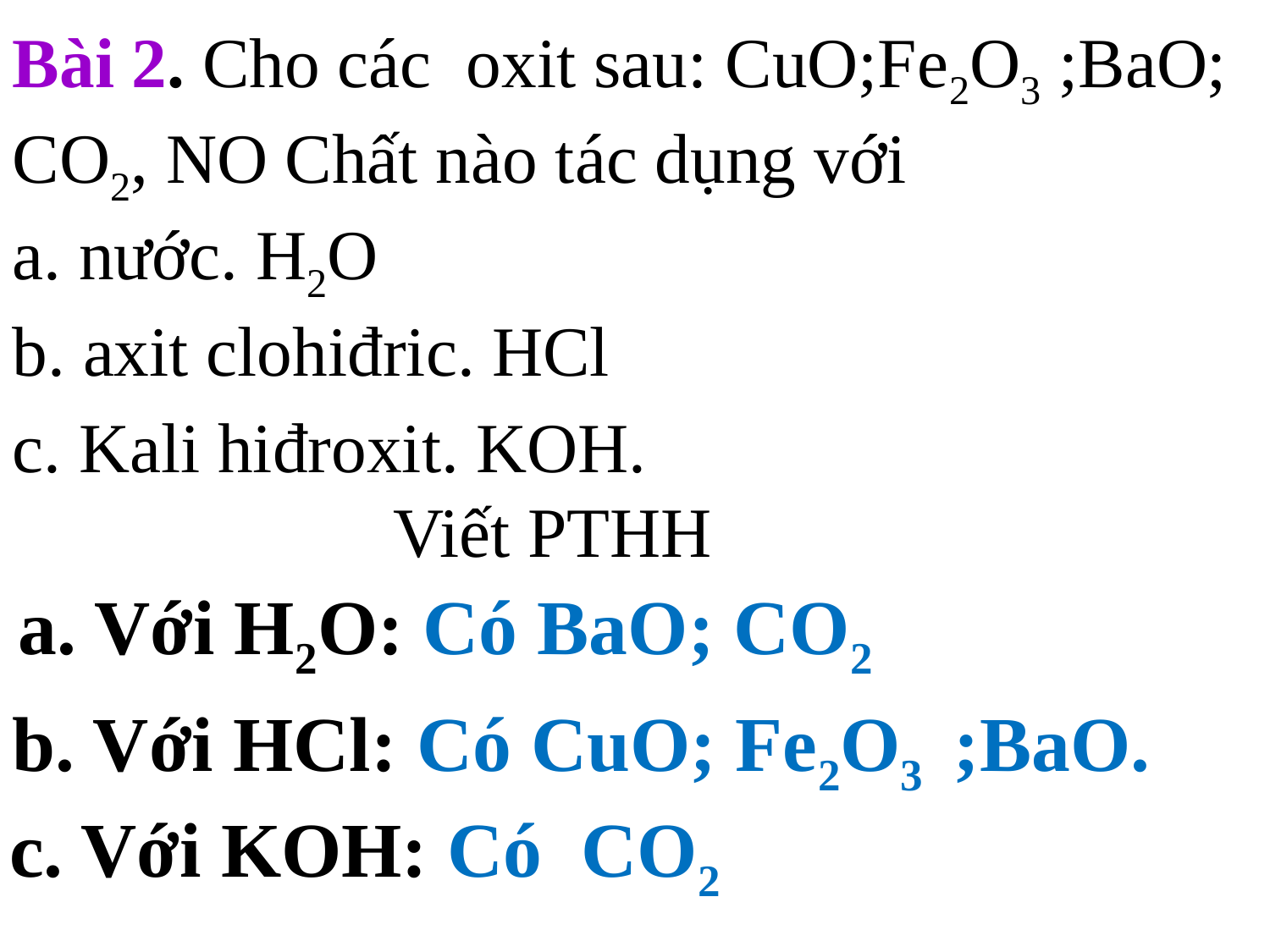

Bài 2. Cho các  oxit sau: CuO;Fe2O3 ;BaO; CO2, NO Chất nào tác dụng với
a. nước. H2O
b. axit clohiđric. HCl
c. Kali hiđroxit. KOH.
 			Viết PTHH
a. Với H2O: Có BaO; CO2
b. Với HCl: Có CuO; Fe2O3  ;BaO.
c. Với KOH: Có  CO2